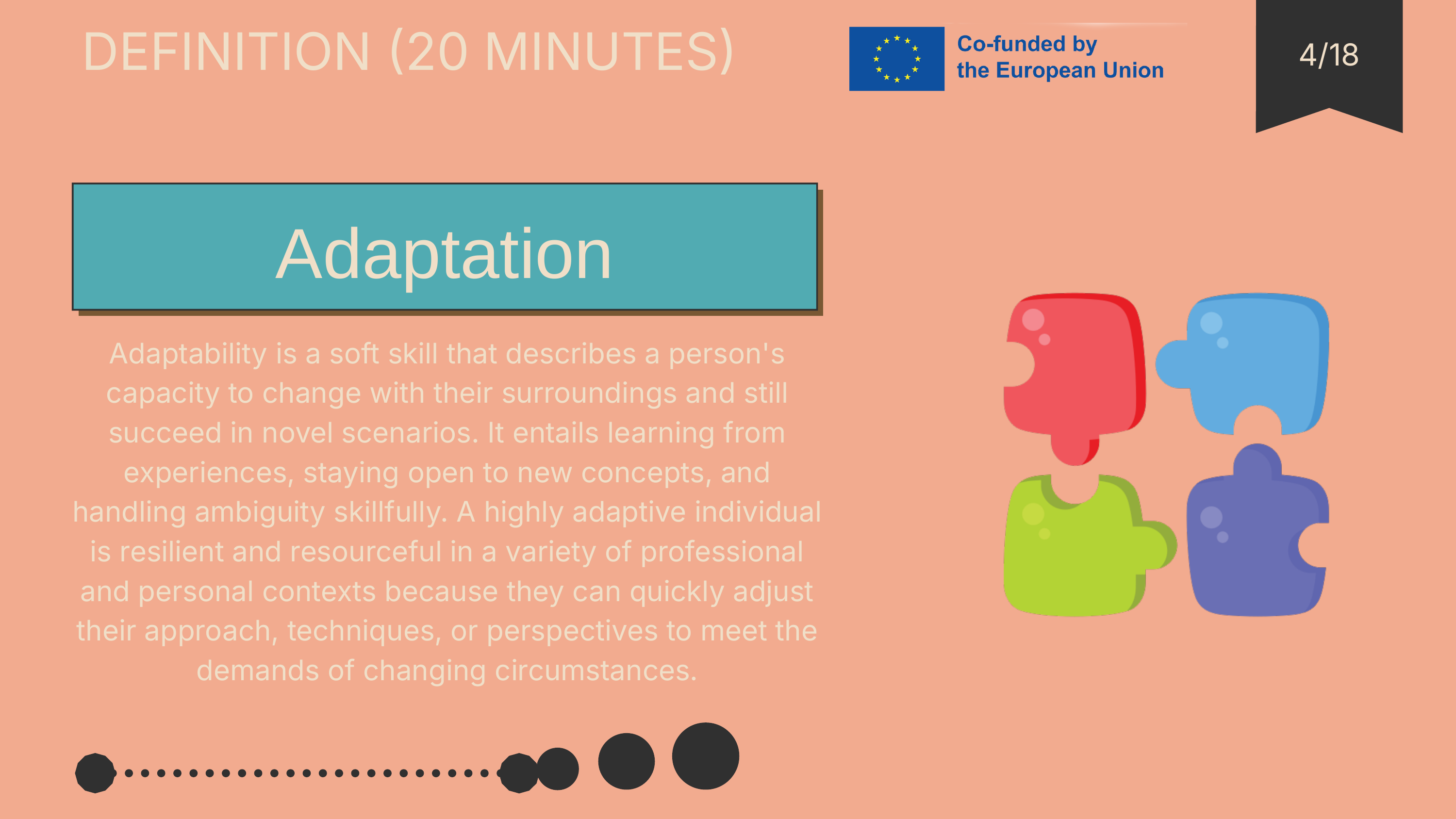

DEFINITION (20 MINUTES)

4/18

Adaptation

Adaptability is a soft skill that describes a person's capacity to change with their surroundings and still succeed in novel scenarios. It entails learning from experiences, staying open to new concepts, and handling ambiguity skillfully. A highly adaptive individual is resilient and resourceful in a variety of professional and personal contexts because they can quickly adjust their approach, techniques, or perspectives to meet the demands of changing circumstances.